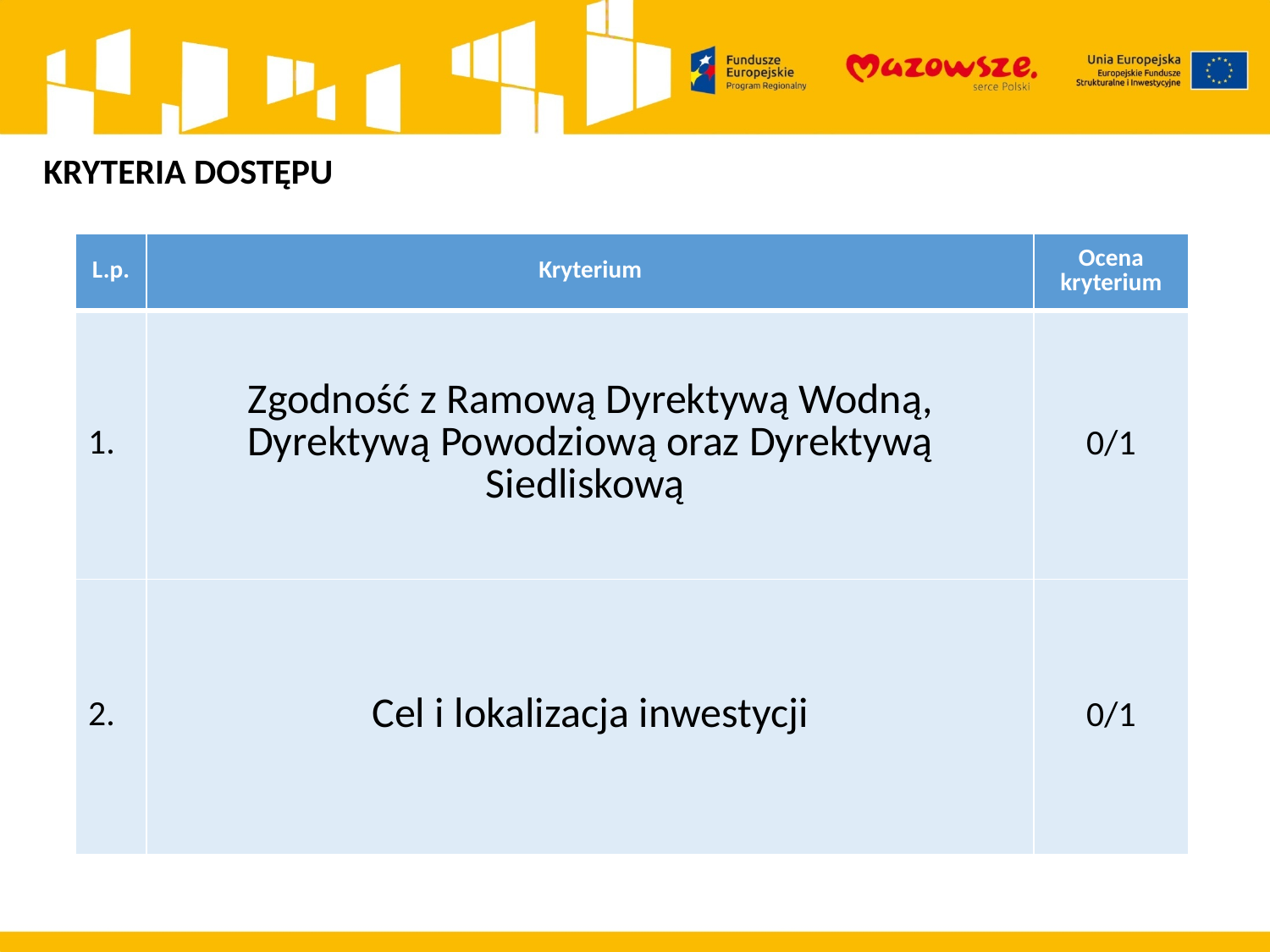

KRYTERIA DOSTĘPU
| L.p. | Kryterium | Ocena kryterium |
| --- | --- | --- |
| 1. | Zgodność z Ramową Dyrektywą Wodną, Dyrektywą Powodziową oraz Dyrektywą Siedliskową | 0/1 |
| 2. | Cel i lokalizacja inwestycji | 0/1 |